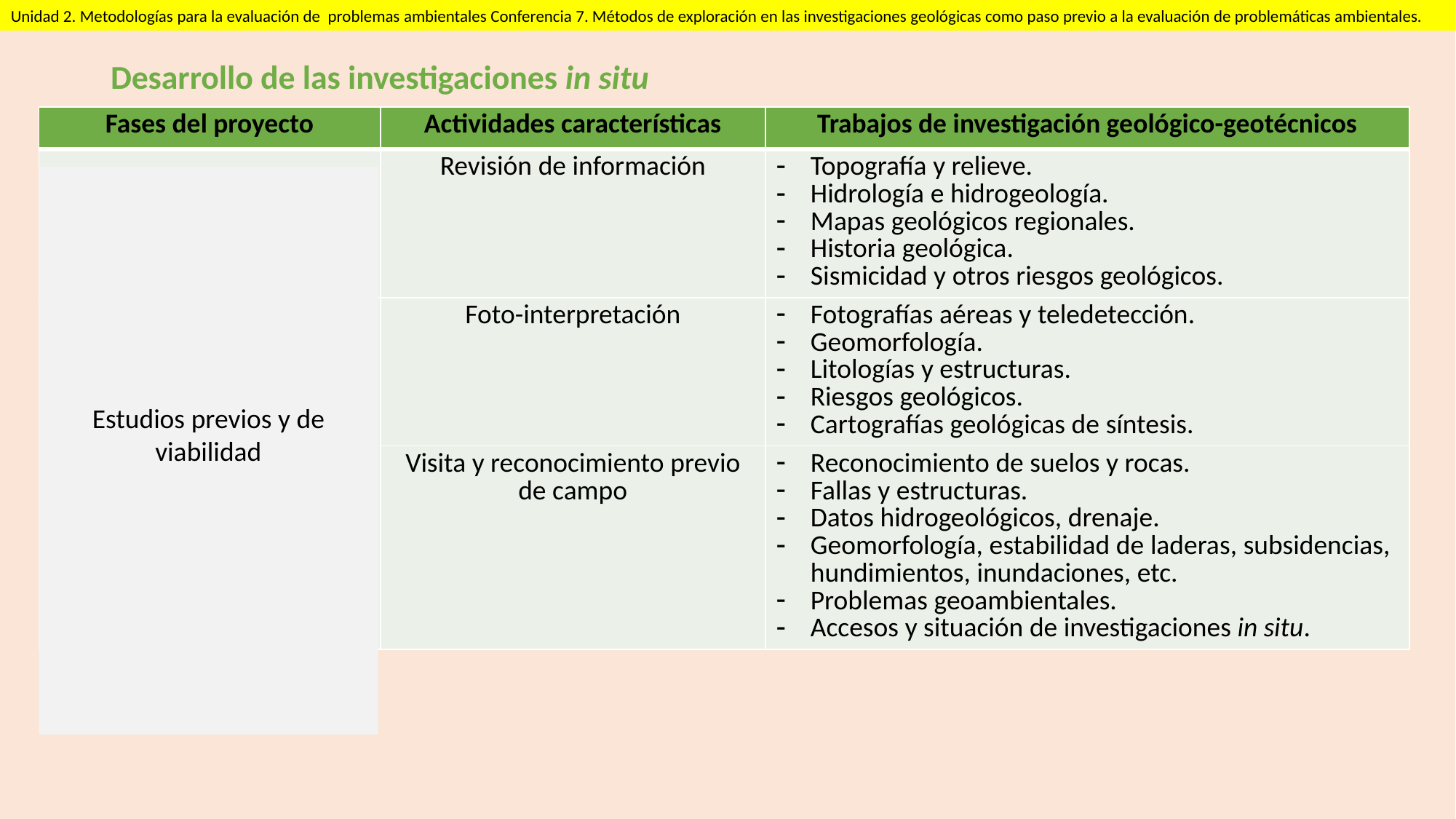

Unidad 2. Metodologías para la evaluación de  problemas ambientales Conferencia 7. Métodos de exploración en las investigaciones geológicas como paso previo a la evaluación de problemáticas ambientales.
Desarrollo de las investigaciones in situ
| Fases del proyecto | Actividades características | Trabajos de investigación geológico-geotécnicos |
| --- | --- | --- |
|  | Revisión de información | Topografía y relieve. Hidrología e hidrogeología. Mapas geológicos regionales. Historia geológica. Sismicidad y otros riesgos geológicos. |
|  | Foto-interpretación | Fotografías aéreas y teledetección. Geomorfología. Litologías y estructuras. Riesgos geológicos. Cartografías geológicas de síntesis. |
|  | Visita y reconocimiento previo de campo | Reconocimiento de suelos y rocas. Fallas y estructuras. Datos hidrogeológicos, drenaje. Geomorfología, estabilidad de laderas, subsidencias, hundimientos, inundaciones, etc. Problemas geoambientales. Accesos y situación de investigaciones in situ. |

Estudios previos y de viabilidad